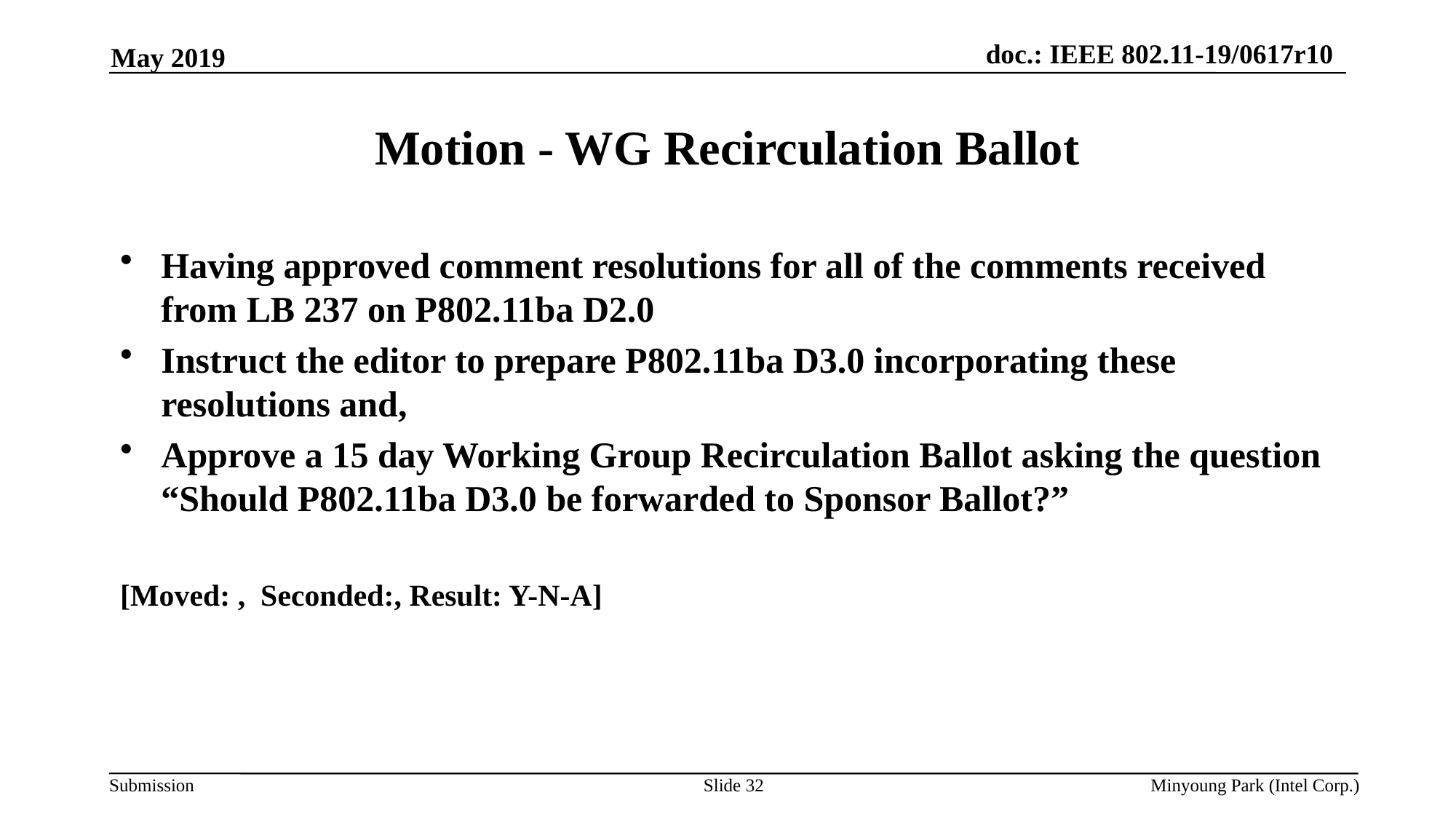

May 2019
# Motion - WG Recirculation Ballot
Having approved comment resolutions for all of the comments received from LB 237 on P802.11ba D2.0
Instruct the editor to prepare P802.11ba D3.0 incorporating these resolutions and,
Approve a 15 day Working Group Recirculation Ballot asking the question “Should P802.11ba D3.0 be forwarded to Sponsor Ballot?”

[Moved: ,  Seconded:, Result: Y-N-A]

Slide 32
Minyoung Park (Intel Corp.)